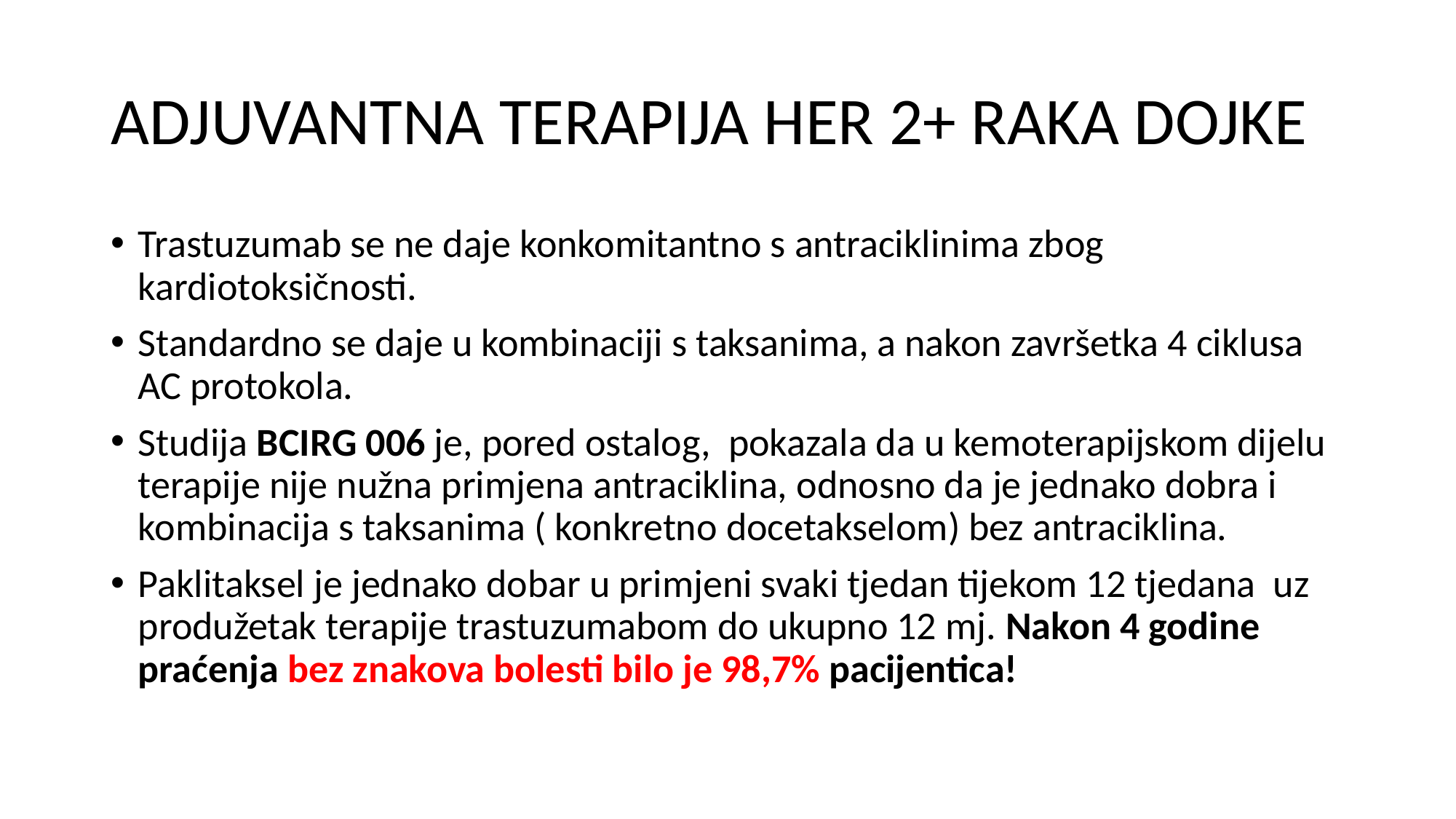

# ADJUVANTNA TERAPIJA HER 2+ RAKA DOJKE
Trastuzumab se ne daje konkomitantno s antraciklinima zbog kardiotoksičnosti.
Standardno se daje u kombinaciji s taksanima, a nakon završetka 4 ciklusa AC protokola.
Studija BCIRG 006 je, pored ostalog,  pokazala da u kemoterapijskom dijelu terapije nije nužna primjena antraciklina, odnosno da je jednako dobra i kombinacija s taksanima ( konkretno docetakselom) bez antraciklina.
Paklitaksel je jednako dobar u primjeni svaki tjedan tijekom 12 tjedana  uz produžetak terapije trastuzumabom do ukupno 12 mj. Nakon 4 godine praćenja bez znakova bolesti bilo je 98,7% pacijentica!